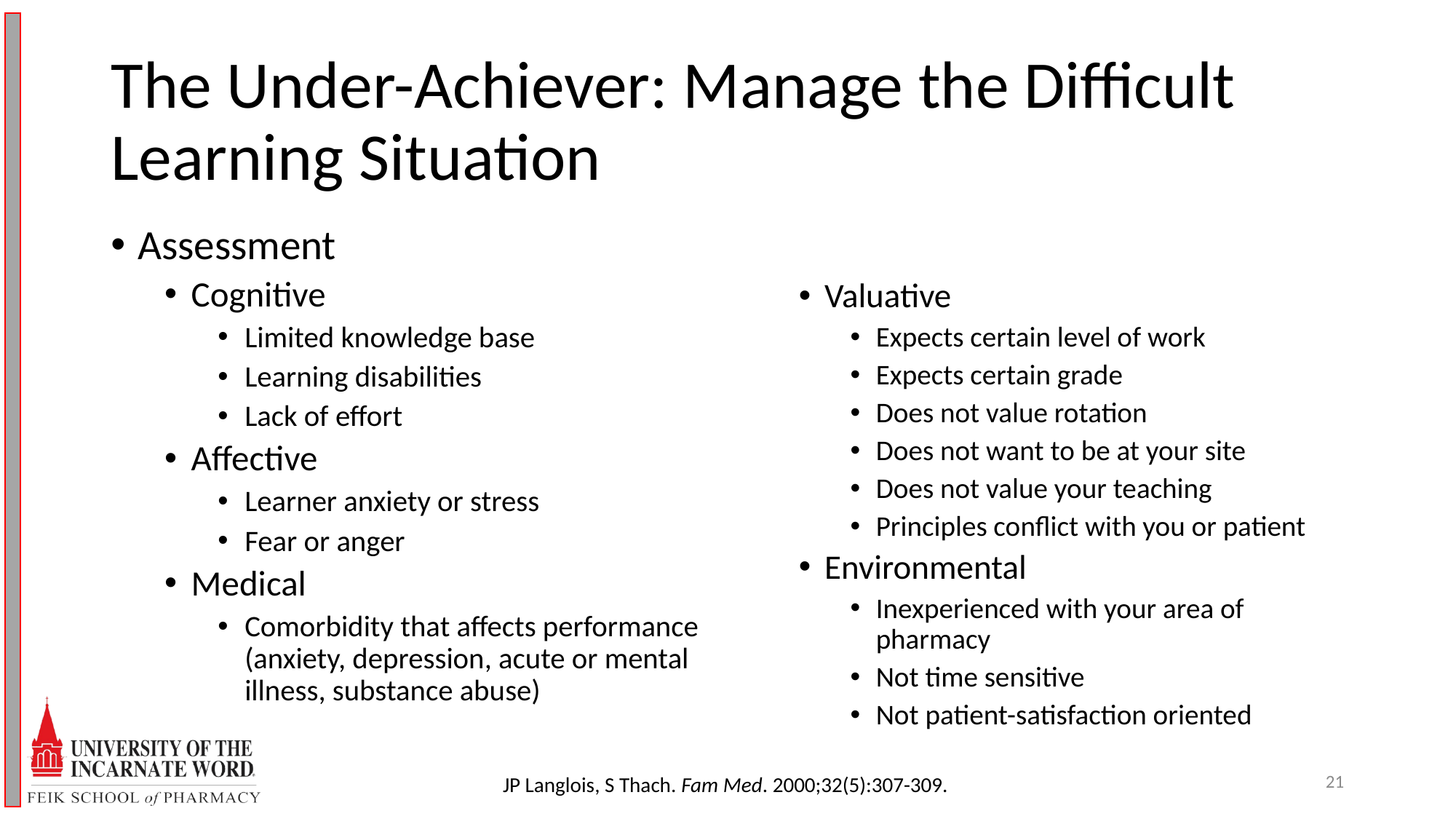

# The Under-Achiever: Manage the Difficult Learning Situation
Assessment
Cognitive
Limited knowledge base
Learning disabilities
Lack of effort
Affective
Learner anxiety or stress
Fear or anger
Medical
Comorbidity that affects performance (anxiety, depression, acute or mental illness, substance abuse)

Valuative
Expects certain level of work
Expects certain grade
Does not value rotation
Does not want to be at your site
Does not value your teaching
Principles conflict with you or patient
Environmental
Inexperienced with your area of pharmacy
Not time sensitive
Not patient-satisfaction oriented

21
JP Langlois, S Thach. Fam Med. 2000;32(5):307-309.